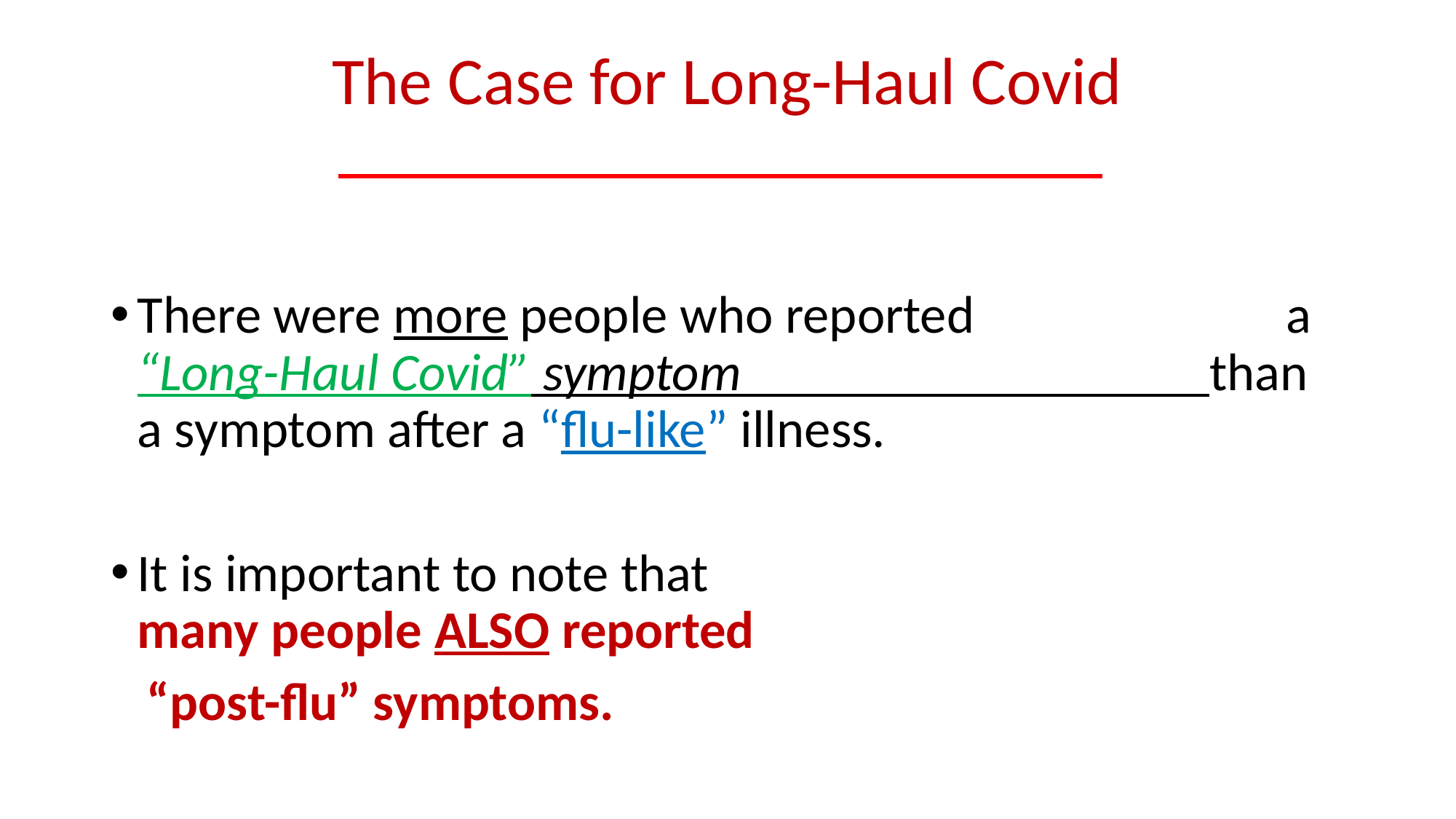

# The Case for Long-Haul Covid

There were more people who reported                          a “Long-Haul Covid” symptom                                       than a symptom after a “flu-like” illness.

It is important to note that                                            many people ALSO reported
   “post-flu” symptoms.